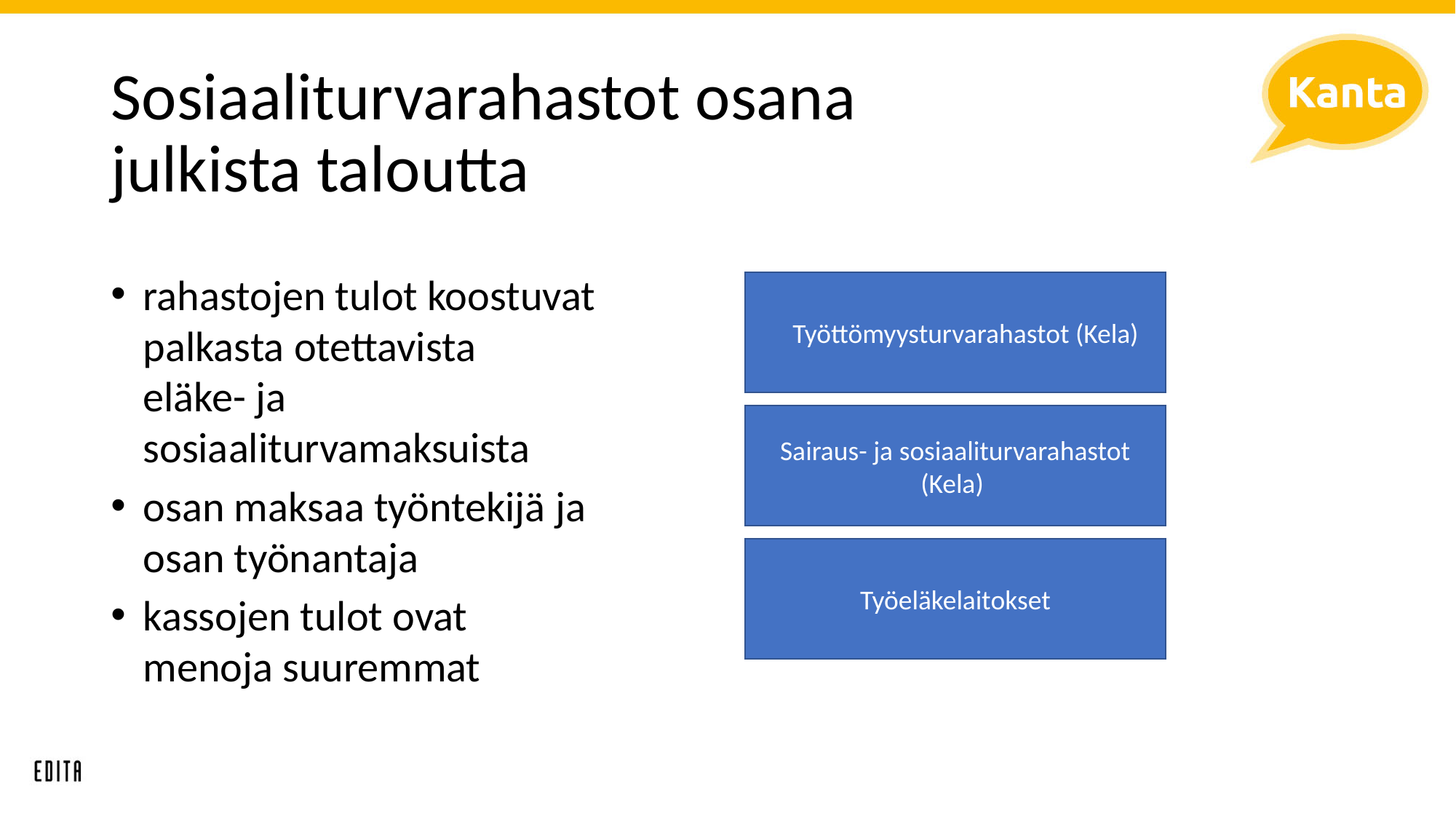

# Sosiaaliturvarahastot osana julkista taloutta

rahastojen tulot koostuvat palkasta otettavista  eläke- ja sosiaaliturvamaksuista
osan maksaa työntekijä ja osan työnantaja
kassojen tulot ovat menoja suuremmat

      Työttömyysturvarahastot (Kela)
Sairaus- ja sosiaaliturvarahastot (Kela)
 Työeläkelaitokset